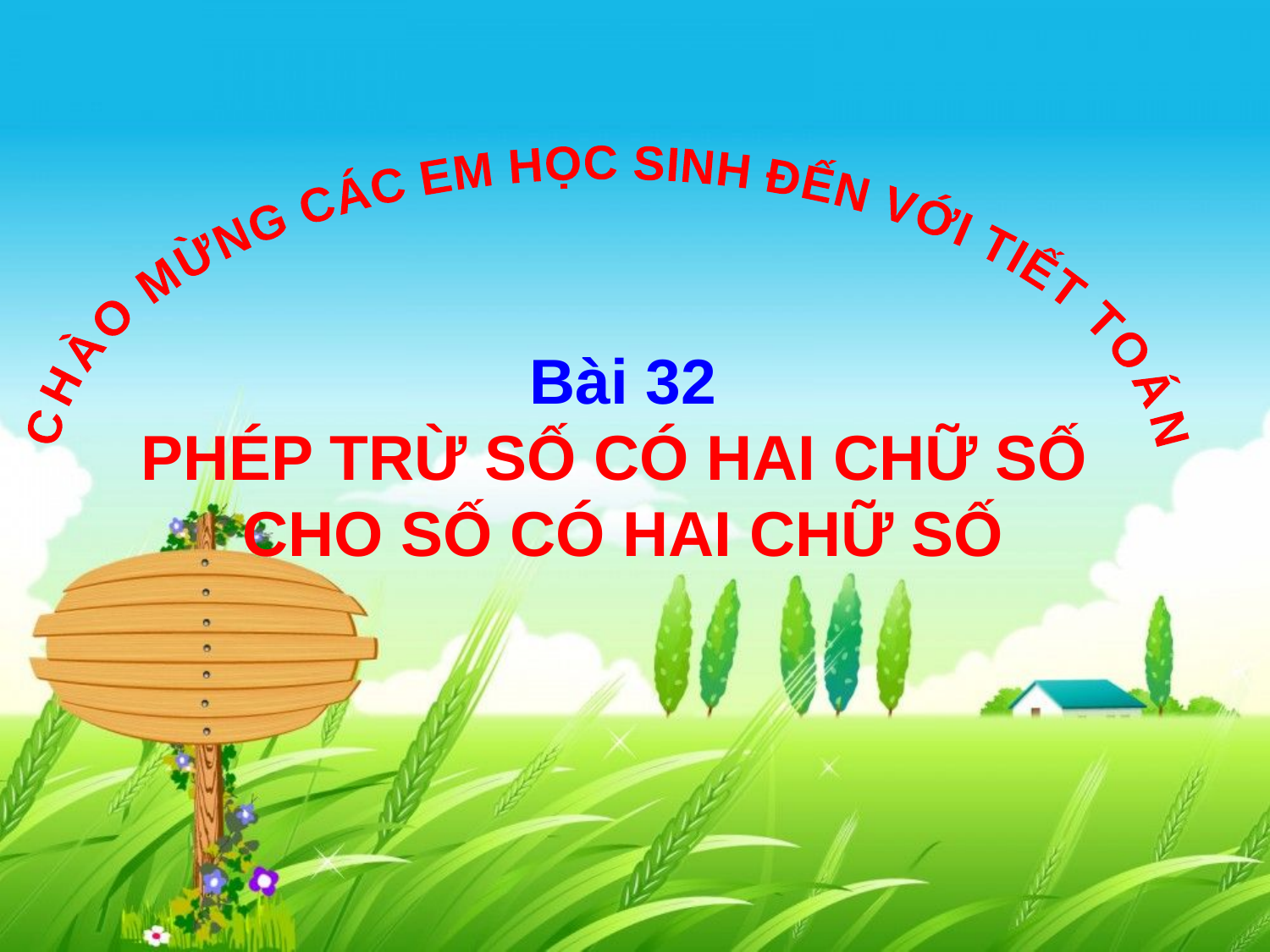

CHÀO MỪNG CÁC EM HỌC SINH ĐẾN VỚI TIẾT TOÁN

Bài 32
PHÉP TRỪ SỐ CÓ HAI CHỮ SỐ
CHO SỐ CÓ HAI CHỮ SỐ